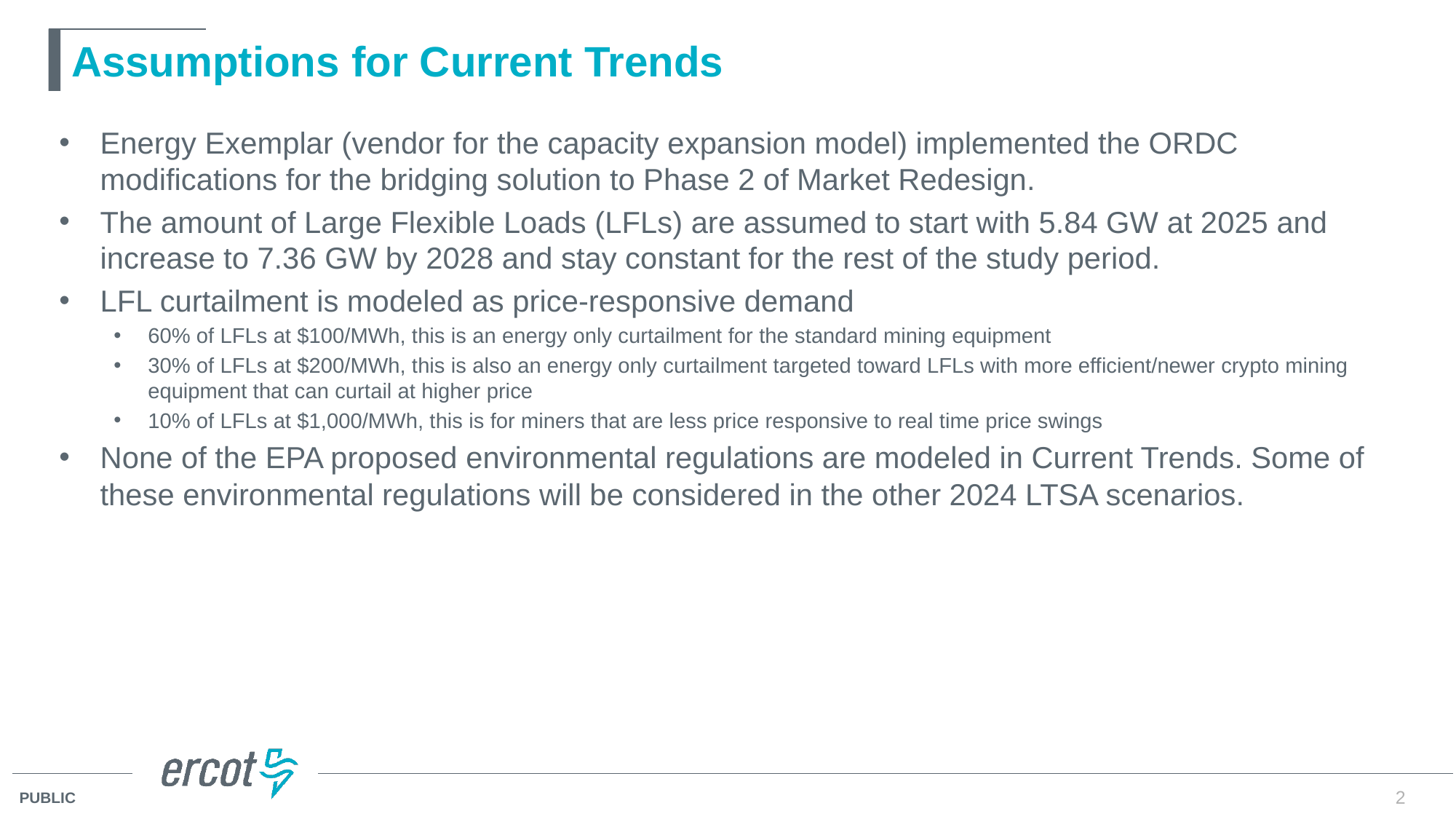

# Assumptions for Current Trends
Energy Exemplar (vendor for the capacity expansion model) implemented the ORDC modifications for the bridging solution to Phase 2 of Market Redesign.
The amount of Large Flexible Loads (LFLs) are assumed to start with 5.84 GW at 2025 and increase to 7.36 GW by 2028 and stay constant for the rest of the study period.
LFL curtailment is modeled as price-responsive demand
60% of LFLs at $100/MWh, this is an energy only curtailment for the standard mining equipment
30% of LFLs at $200/MWh, this is also an energy only curtailment targeted toward LFLs with more efficient/newer crypto mining equipment that can curtail at higher price
10% of LFLs at $1,000/MWh, this is for miners that are less price responsive to real time price swings
None of the EPA proposed environmental regulations are modeled in Current Trends. Some of these environmental regulations will be considered in the other 2024 LTSA scenarios.

2